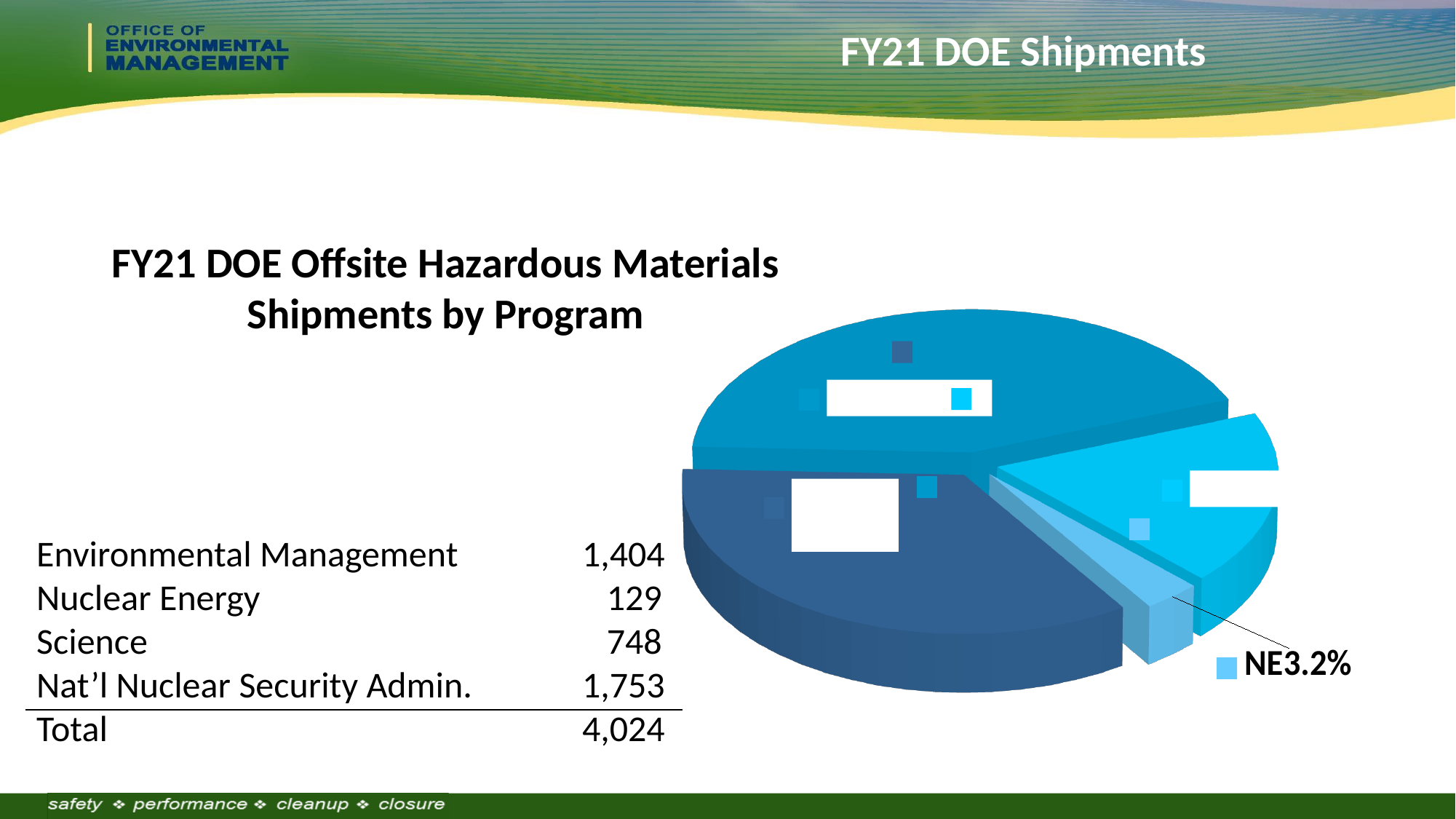

FY21 DOE Shipments
# FY21 DOE Shipments

[unsupported chart]

FY21 DOE Offsite Hazardous Materials Shipments by Program
Environmental Management		1,404
Nuclear Energy			   129
Science				   748
Nat’l Nuclear Security Admin.		1,753
Total					4,024